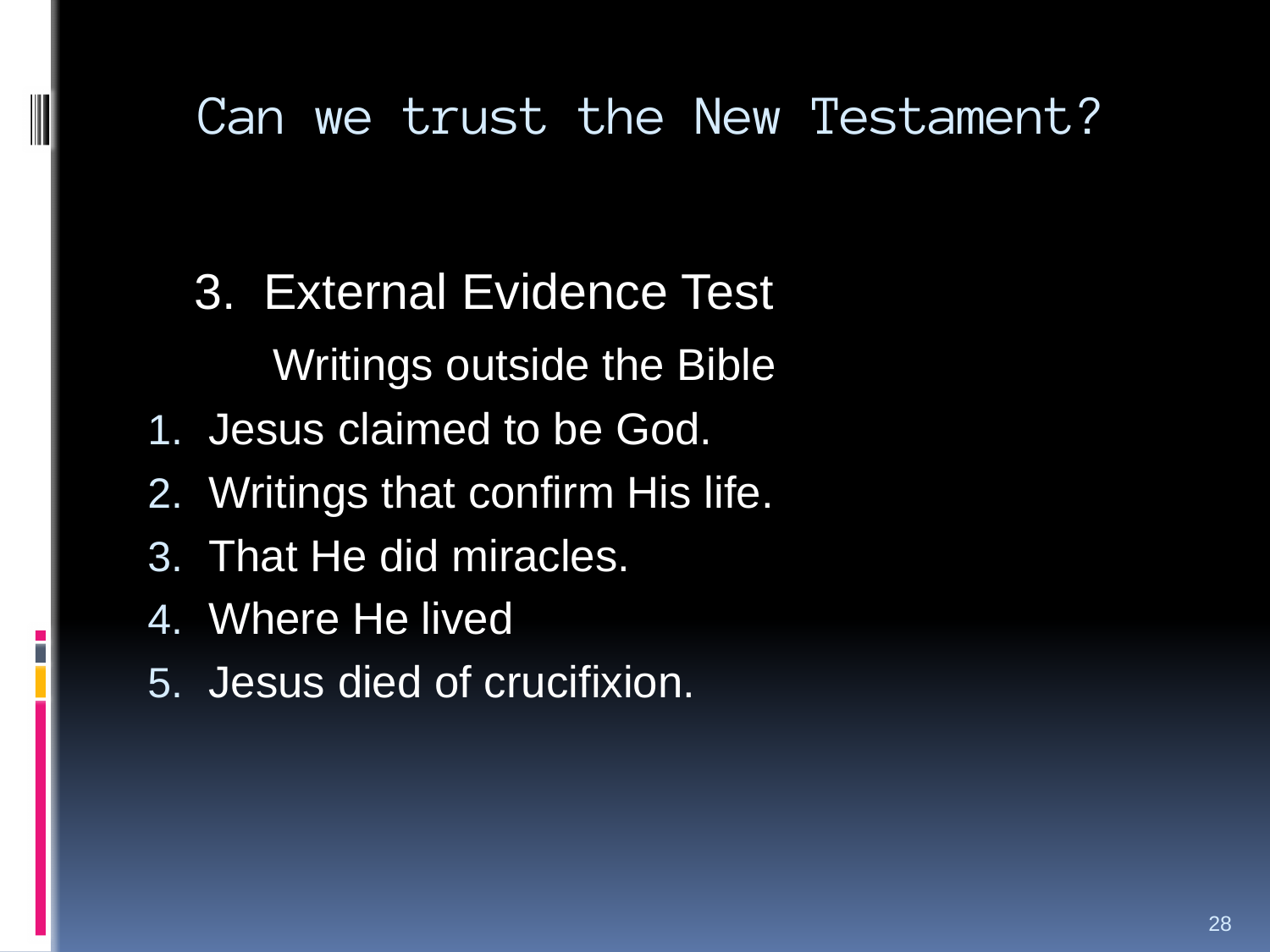

# Can we trust the New Testament?
   3.  External Evidence Test
         Writings outside the Bible
Jesus claimed to be God.
Writings that confirm His life.
That He did miracles.
Where He lived
Jesus died of crucifixion.

28